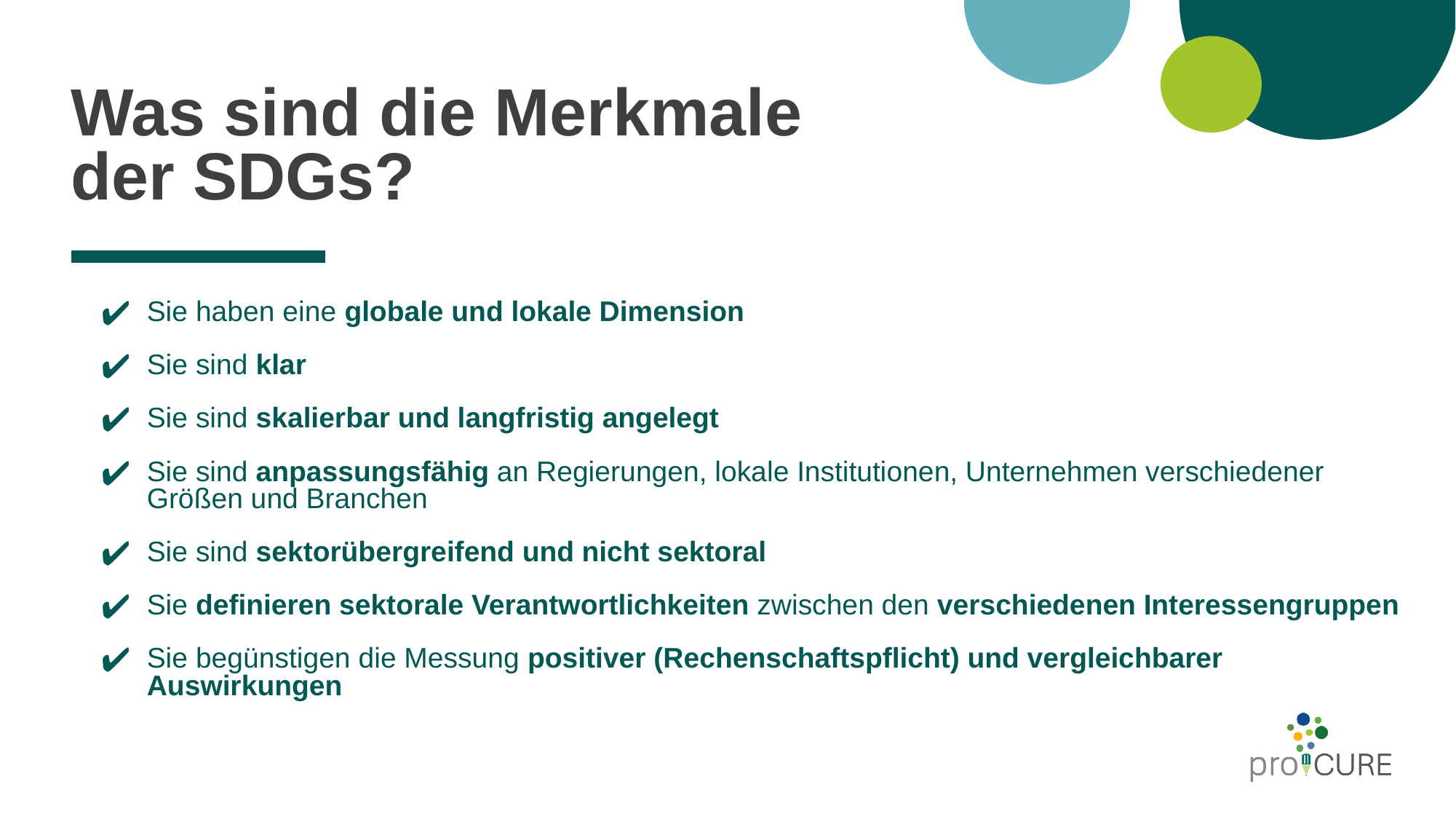

# Was sind die Merkmale der SDGs?
Sie haben eine globale und lokale Dimension
Sie sind klar
Sie sind skalierbar und langfristig angelegt
Sie sind anpassungsfähig an Regierungen, lokale Institutionen, Unternehmen verschiedener Größen und Branchen
Sie sind sektorübergreifend und nicht sektoral
Sie definieren sektorale Verantwortlichkeiten zwischen den verschiedenen Interessengruppen
Sie begünstigen die Messung positiver (Rechenschaftspflicht) und vergleichbarer Auswirkungen